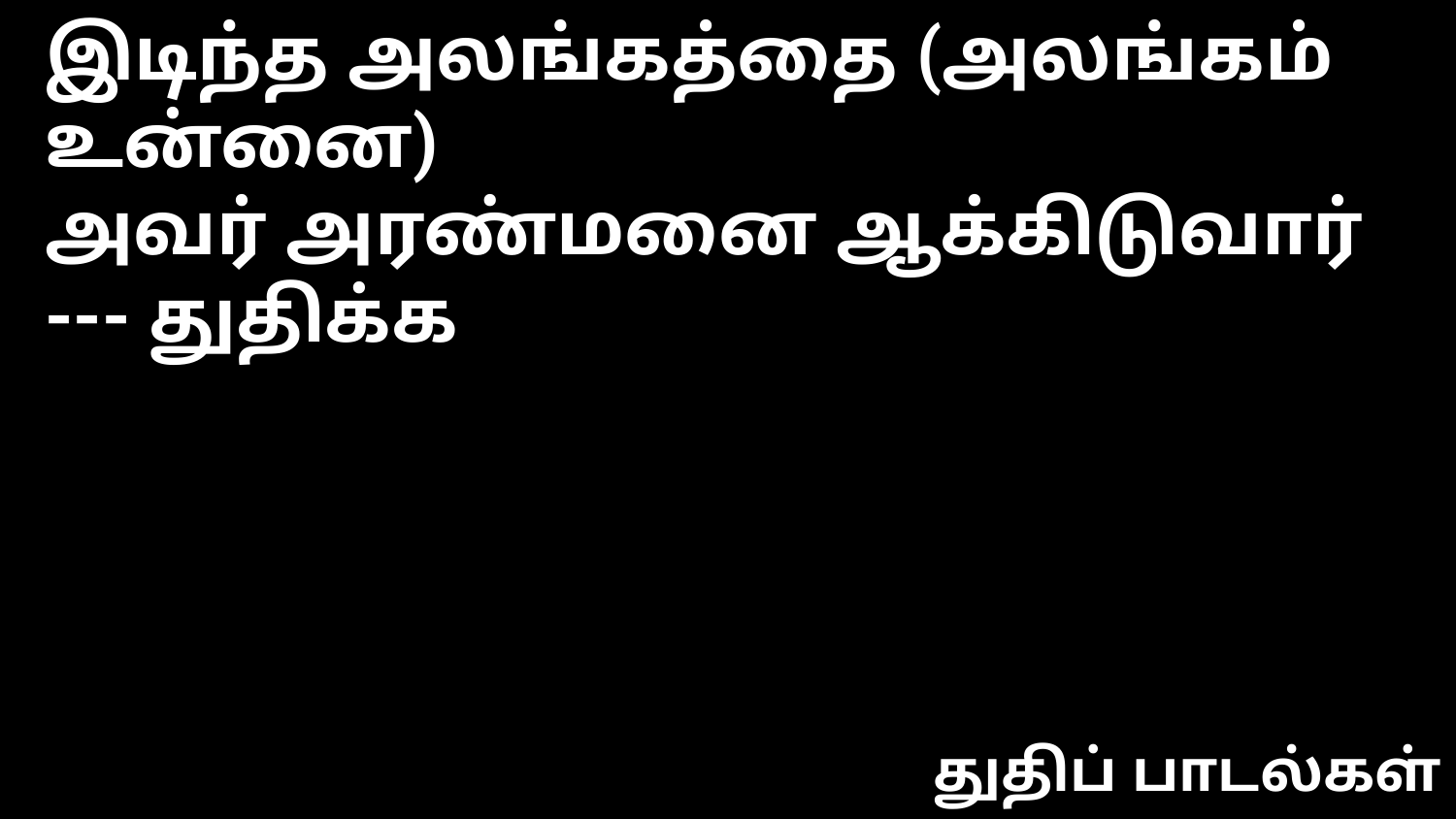

இடிந்த அலங்கத்தை (அலங்கம் உன்னை)
அவர் அரண்மனை ஆக்கிடுவார் --- துதிக்க

துதிப் பாடல்கள்